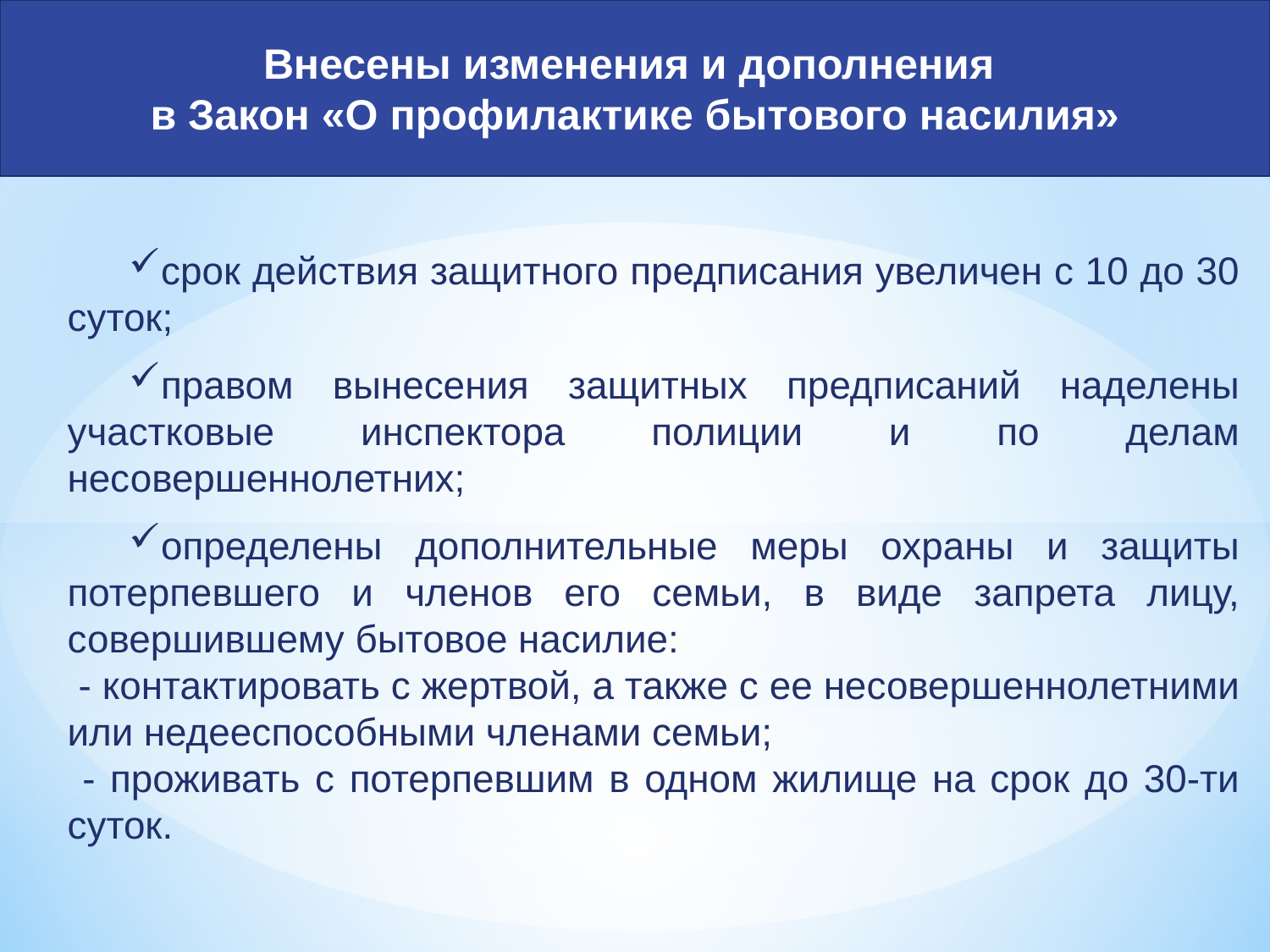

Внесены изменения и дополнения
в Закон «О профилактике бытового насилия»
срок действия защитного предписания увеличен с 10 до 30 суток;
правом вынесения защитных предписаний наделены участковые инспектора полиции и по делам несовершеннолетних;
определены дополнительные меры охраны и защиты потерпевшего и членов его семьи, в виде запрета лицу, совершившему бытовое насилие:
 - контактировать с жертвой, а также с ее несовершеннолетними или недееспособными членами семьи;
 - проживать с потерпевшим в одном жилище на срок до 30-ти суток.